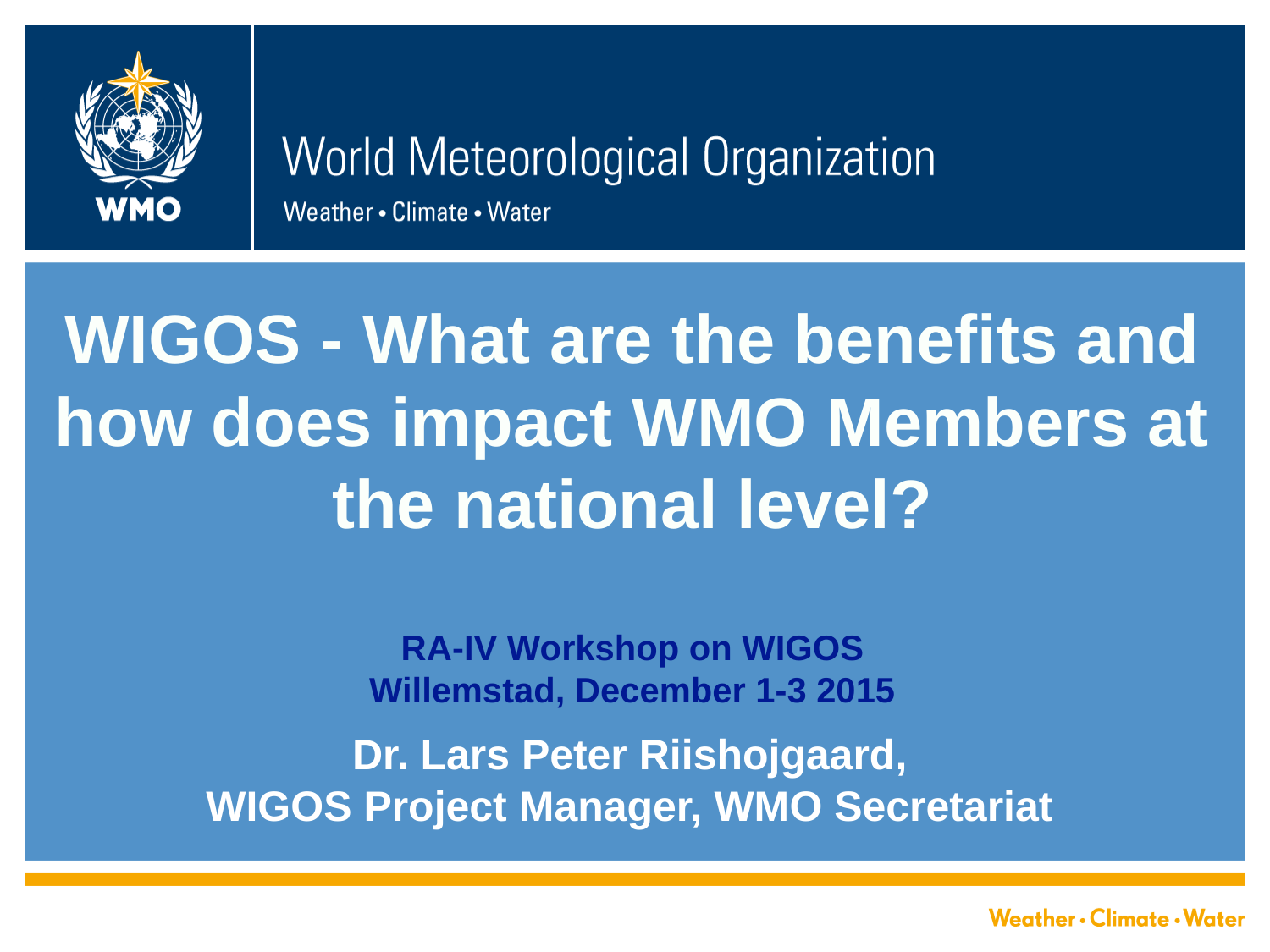

WIGOS - What are the benefits and how does impact WMO Members at the national level?

RA-IV Workshop on WIGOS
Willemstad, December 1-3 2015

Dr. Lars Peter Riishojgaard,
WIGOS Project Manager, WMO Secretariat